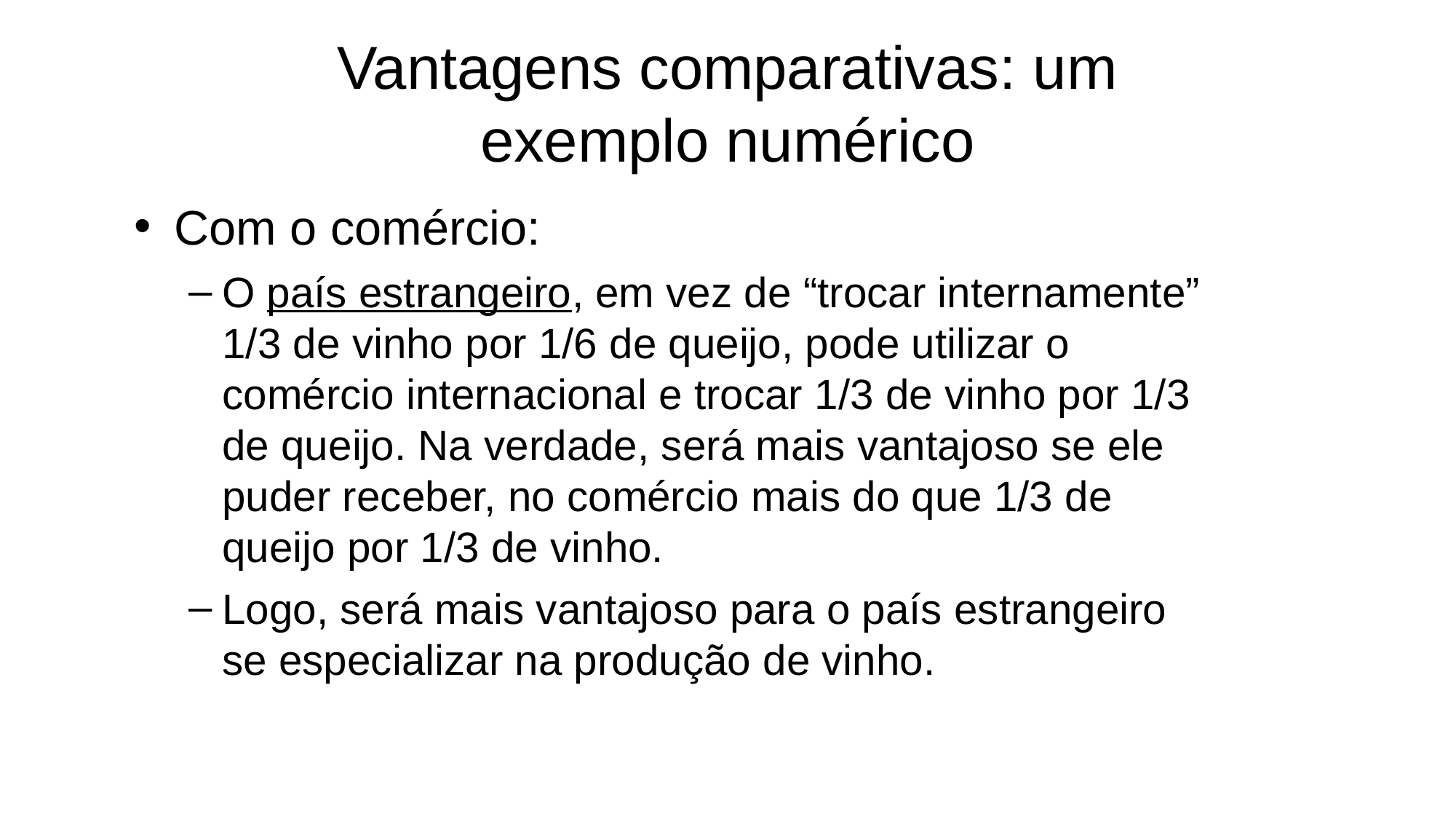

Vantagens comparativas: um exemplo numérico
Com o comércio:
O país estrangeiro, em vez de “trocar internamente” 1/3 de vinho por 1/6 de queijo, pode utilizar o comércio internacional e trocar 1/3 de vinho por 1/3 de queijo. Na verdade, será mais vantajoso se ele puder receber, no comércio mais do que 1/3 de queijo por 1/3 de vinho.
Logo, será mais vantajoso para o país estrangeiro se especializar na produção de vinho.